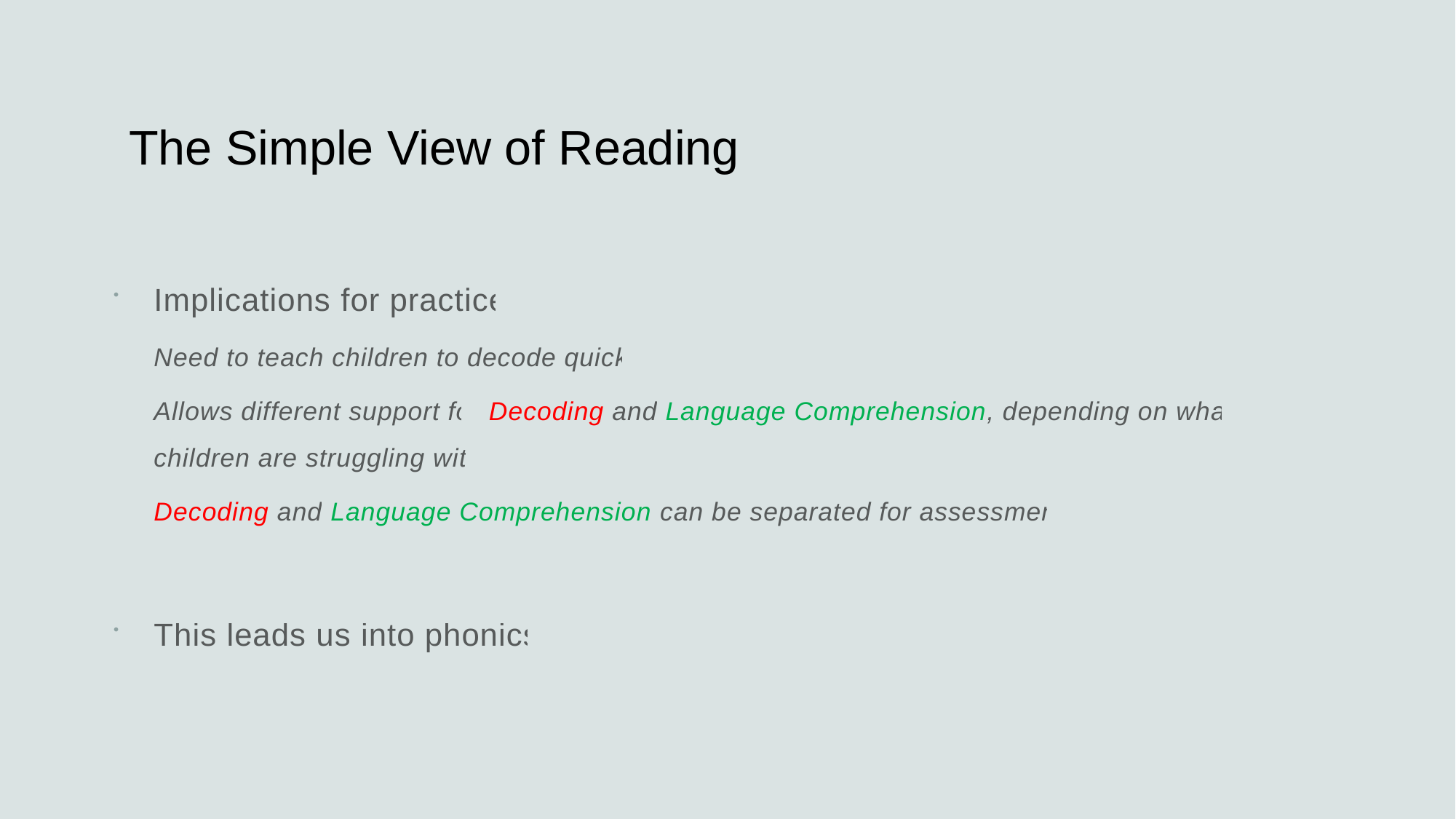

# The Simple View of Reading
Implications for practice:
Need to teach children to decode quickly.
Allows different support for Decoding and Language Comprehension, depending on what children are struggling with.
Decoding and Language Comprehension can be separated for assessment.

This leads us into phonics!